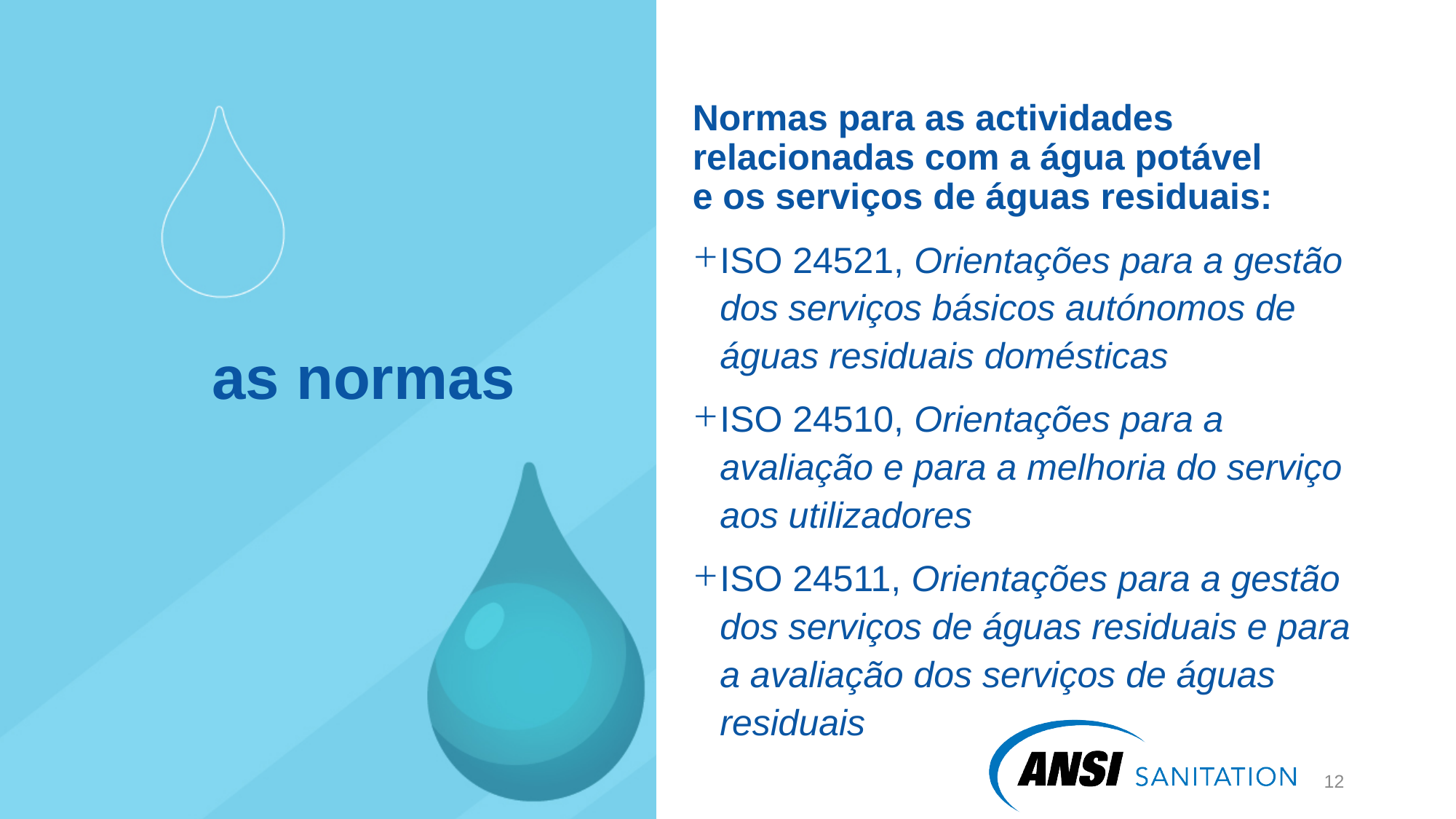

Normas para as actividades relacionadas com a água potável
e os serviços de águas residuais:
ISO 24521, Orientações para a gestão dos serviços básicos autónomos de águas residuais domésticas
ISO 24510, Orientações para a avaliação e para a melhoria do serviço aos utilizadores
ISO 24511, Orientações para a gestão dos serviços de águas residuais e para a avaliação dos serviços de águas residuais

# as normas
12